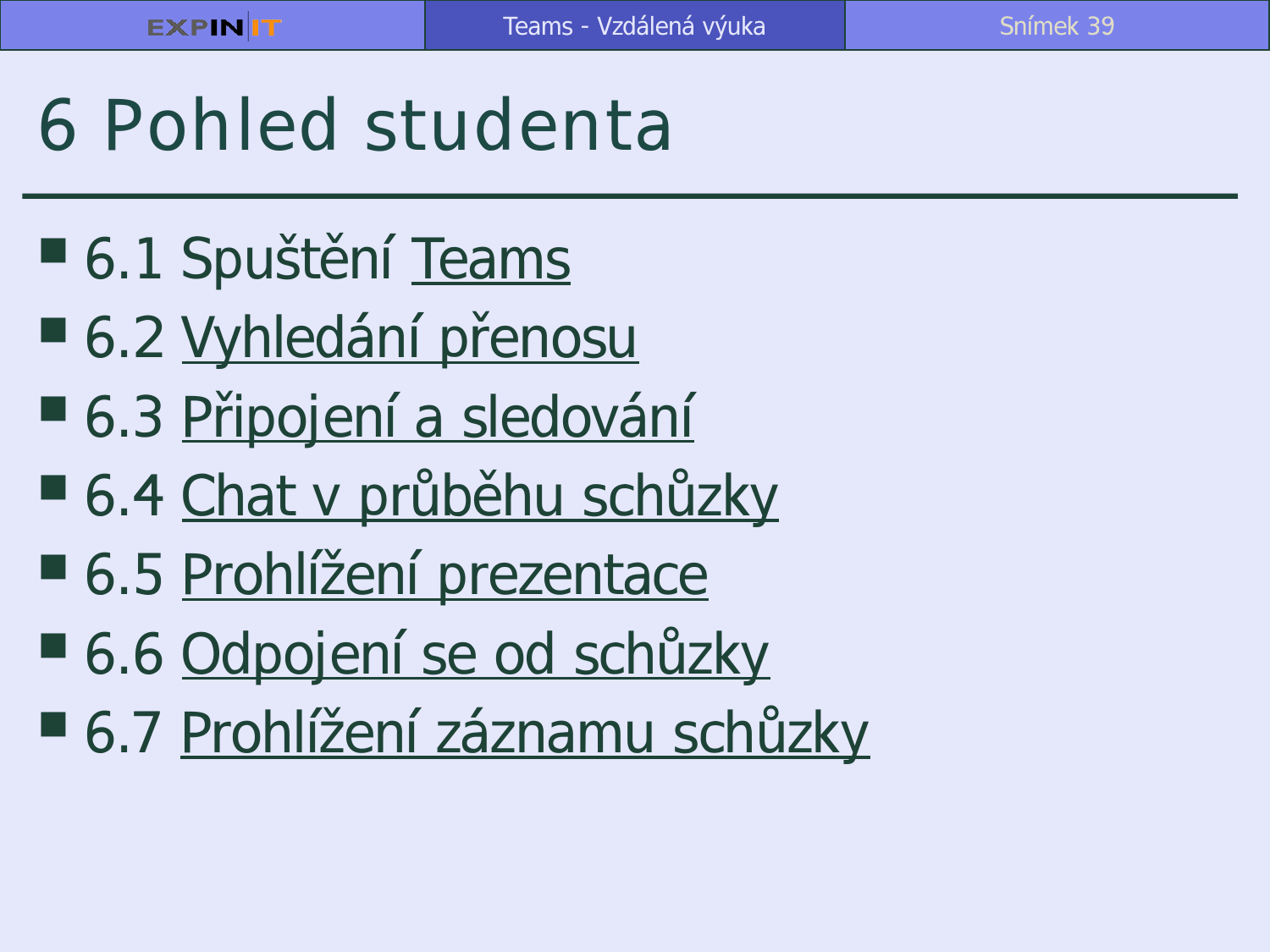

Teams - Vzdálená výuka
Snímek 39
# 6 Pohled studenta
6.1 Spuštění Teams
6.2 Vyhledání přenosu
6.3 Připojení a sledování
6.4 Chat v průběhu schůzky
6.5 Prohlížení prezentace
6.6 Odpojení se od schůzky
6.7 Prohlížení záznamu schůzky